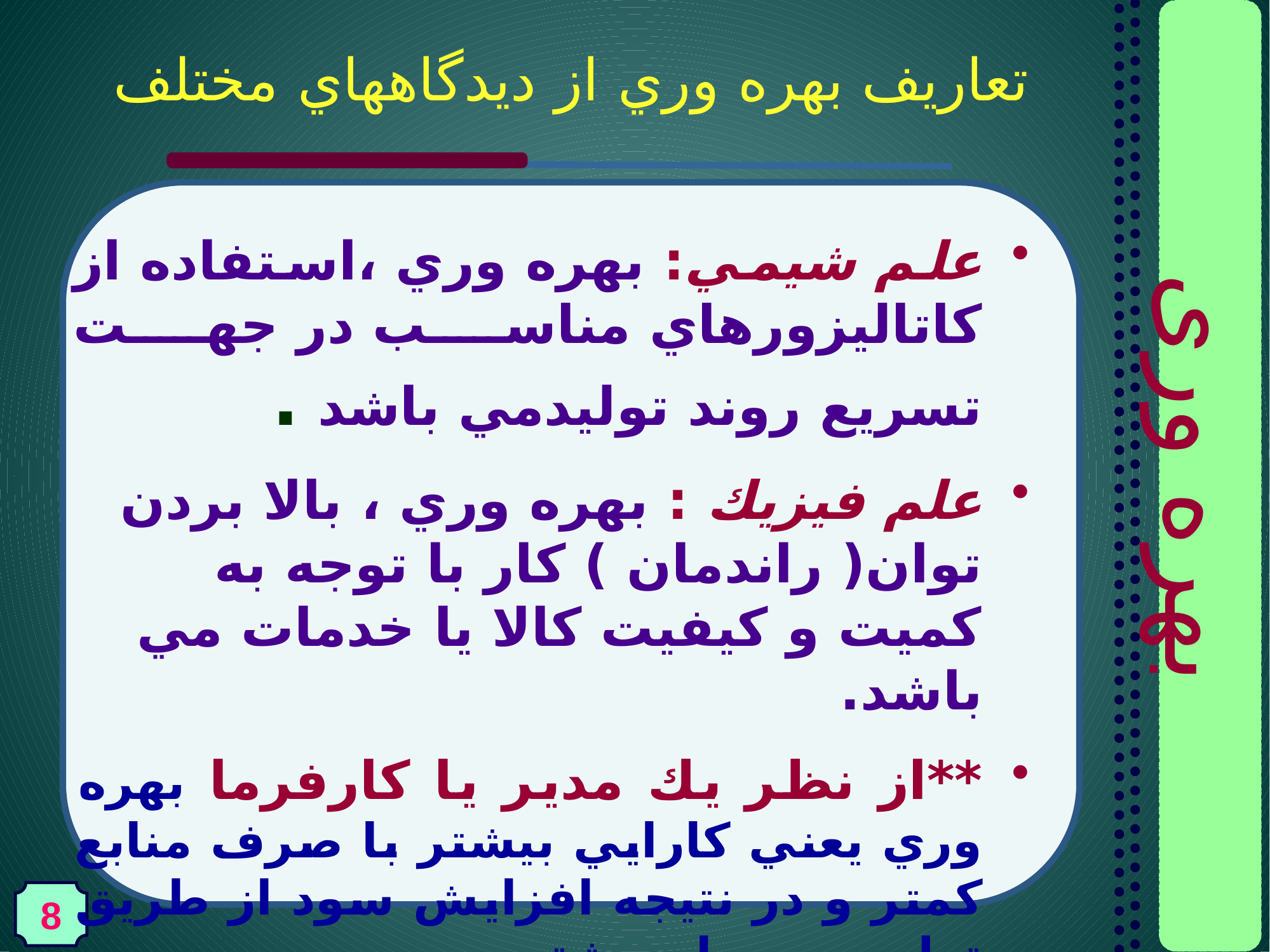

# تعاريف بهره وري از ديدگاههاي مختلف
علم شيمي: بهره وري ،استفاده از كاتاليزورهاي مناسب در جهت تسريع روند توليدمي باشد .
علم فيزيك : بهره وري ، بالا بردن توان( راندمان ) كار با توجه به كميت و كيفيت كالا يا خدمات مي باشد.
**از نظر يك مدير يا كارفرما بهره وري يعني كارايي بيشتر با صرف منابع كمتر و در نتيجه افزايش سود از طريق توليد محصول بيشتر.